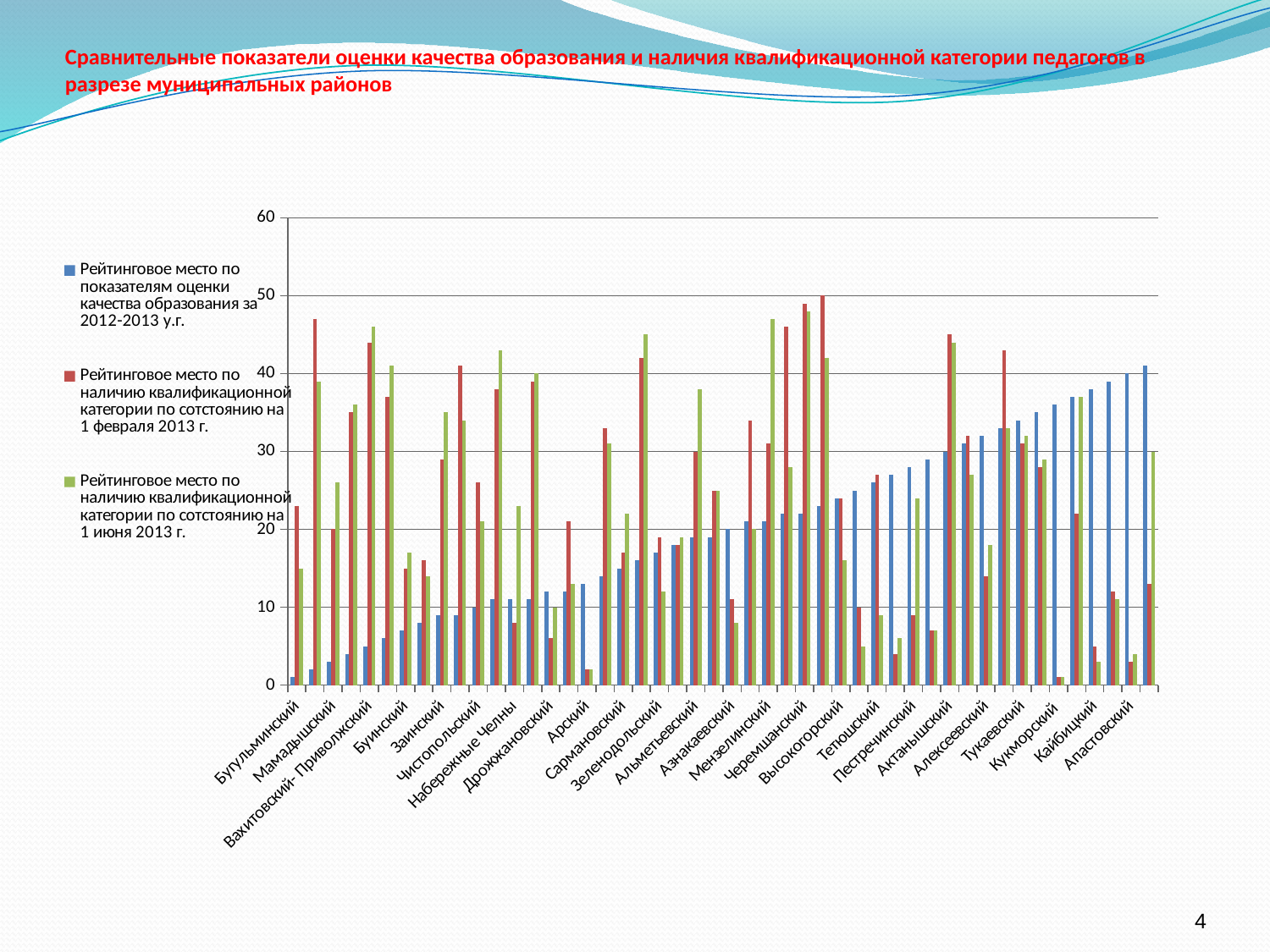

# Сравнительные показатели оценки качества образования и наличия квалификационной категории педагогов в разрезе муниципальных районов

### Chart

| Category | Рейтинговое место по показателям оценки качества образования за 2012-2013 у.г. | Рейтинговое место по наличию квалификационной категории по сотстоянию на 1 февраля 2013 г. | Рейтинговое место по наличию квалификационной категории по сотстоянию на 1 июня 2013 г. |
|---|---|---|---|
| Бугульминский | 1.0 | 23.0 | 15.0 |
| Атнинский | 2.0 | 47.0 | 39.0 |
| Мамадышский | 3.0 | 20.0 | 26.0 |
| Нижнекамский | 4.0 | 35.0 | 36.0 |
| Вахитовский- Приволжский | 5.0 | 44.0 | 46.0 |
| Авиастроительный-Ново-Савиновский | 6.0 | 37.0 | 41.0 |
| Буинский | 7.0 | 15.0 | 17.0 |
| Лениногорский | 8.0 | 16.0 | 14.0 |
| Заинский | 9.0 | 29.0 | 35.0 |
| Кировский-Московский | 9.0 | 41.0 | 34.0 |
| Чистопольский | 10.0 | 26.0 | 21.0 |
| Елабужский | 11.0 | 38.0 | 43.0 |
| Набережные Челны | 11.0 | 8.0 | 23.0 |
| Новошешминский | 11.0 | 39.0 | 40.0 |
| Дрожжановский | 12.0 | 6.0 | 10.0 |
| Нурлатский | 12.0 | 21.0 | 13.0 |
| Арский | 13.0 | 2.0 | 2.0 |
| Менделеевский | 14.0 | 33.0 | 31.0 |
| Сармановский | 15.0 | 17.0 | 22.0 |
| Советский | 16.0 | 42.0 | 45.0 |
| Зеленодольский | 17.0 | 19.0 | 12.0 |
| Спасский | 18.0 | 18.0 | 19.0 |
| Альметьевский | 19.0 | 30.0 | 38.0 |
| Камско - Устьинский | 19.0 | 25.0 | 25.0 |
| Азнакаевский | 20.0 | 11.0 | 8.0 |
| Аксубаевский  | 21.0 | 34.0 | 20.0 |
| Мензелинский | 21.0 | 31.0 | 47.0 |
| Тюлячинский | 22.0 | 46.0 | 28.0 |
| Черемшанский | 22.0 | 49.0 | 48.0 |
| Бавлинский | 23.0 | 50.0 | 42.0 |
| Высокогорский | 24.0 | 24.0 | 16.0 |
| Балтасинский | 25.0 | 10.0 | 5.0 |
| Тетюшский | 26.0 | 27.0 | 9.0 |
| Верхнеуслонский | 27.0 | 4.0 | 6.0 |
| Пестречинский | 28.0 | 9.0 | 24.0 |
| Сабинский | 29.0 | 7.0 | 7.0 |
| Актанышский | 30.0 | 45.0 | 44.0 |
| Муслюмовский | 31.0 | 32.0 | 27.0 |
| Алексеевский | 32.0 | 14.0 | 18.0 |
| Ютазинский | 33.0 | 43.0 | 33.0 |
| Тукаевский | 34.0 | 31.0 | 32.0 |
| Агрызский | 35.0 | 28.0 | 29.0 |
| Кукморский  | 36.0 | 1.0 | 1.0 |
| Алькеевский | 37.0 | 22.0 | 37.0 |
| Кайбицкий | 38.0 | 5.0 | 3.0 |
| Рыбно - Слободский | 39.0 | 12.0 | 11.0 |
| Апастовский | 40.0 | 3.0 | 4.0 |
| Лаишевский | 41.0 | 13.0 | 30.0 |
4